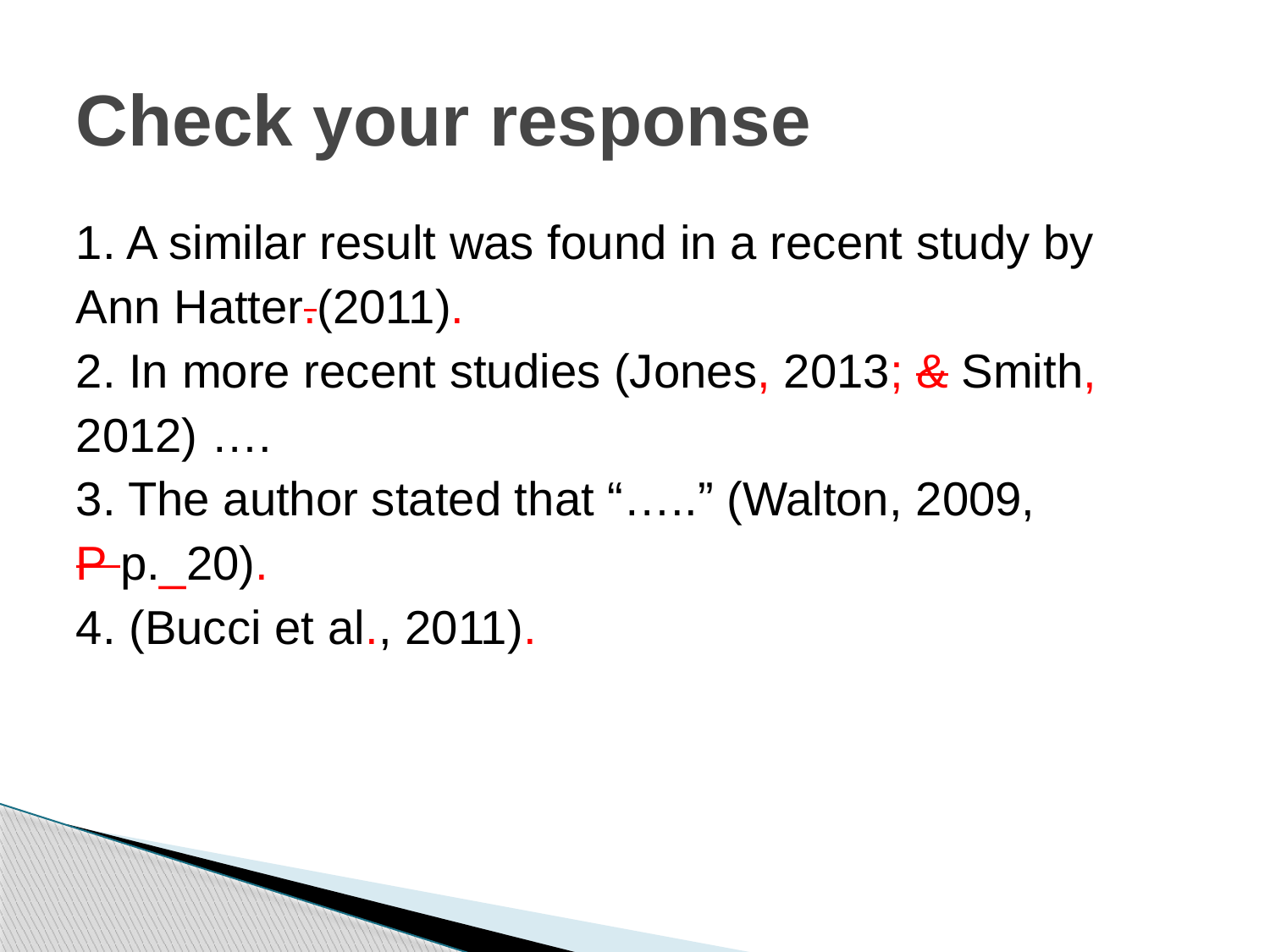

# Check your response
1. A similar result was found in a recent study by
Ann Hatter.(2011).
2. In more recent studies (Jones, 2013; & Smith,
2012) ….
3. The author stated that “…..” (Walton, 2009,
P p._20).
4. (Bucci et al., 2011).